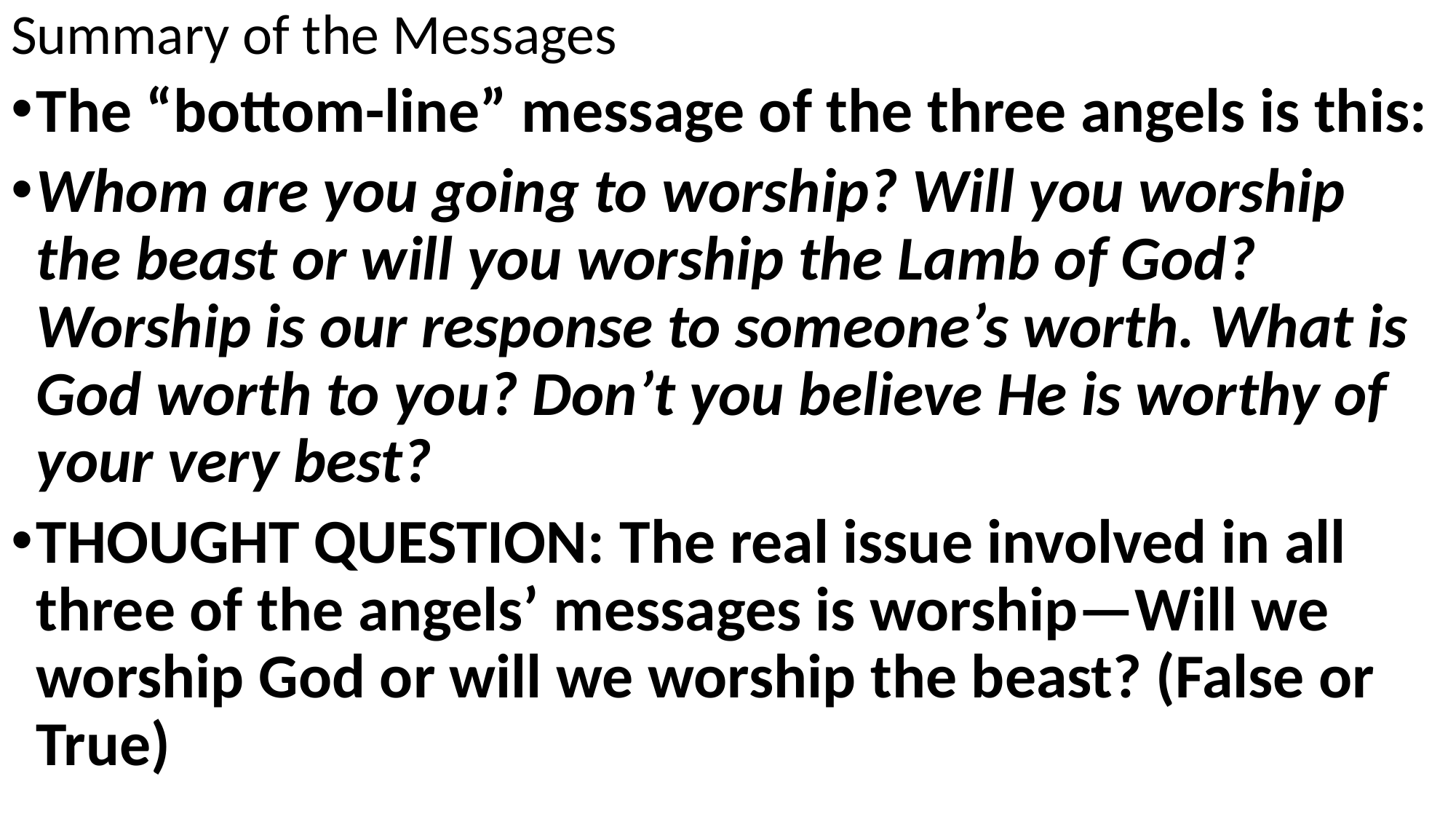

# Summary of the Messages
The “bottom-line” message of the three angels is this:
Whom are you going to worship? Will you worship the beast or will you worship the Lamb of God? Worship is our response to someone’s worth. What is God worth to you? Don’t you believe He is worthy of your very best?
THOUGHT QUESTION: The real issue involved in all three of the angels’ messages is worship—Will we worship God or will we worship the beast? (False or True)